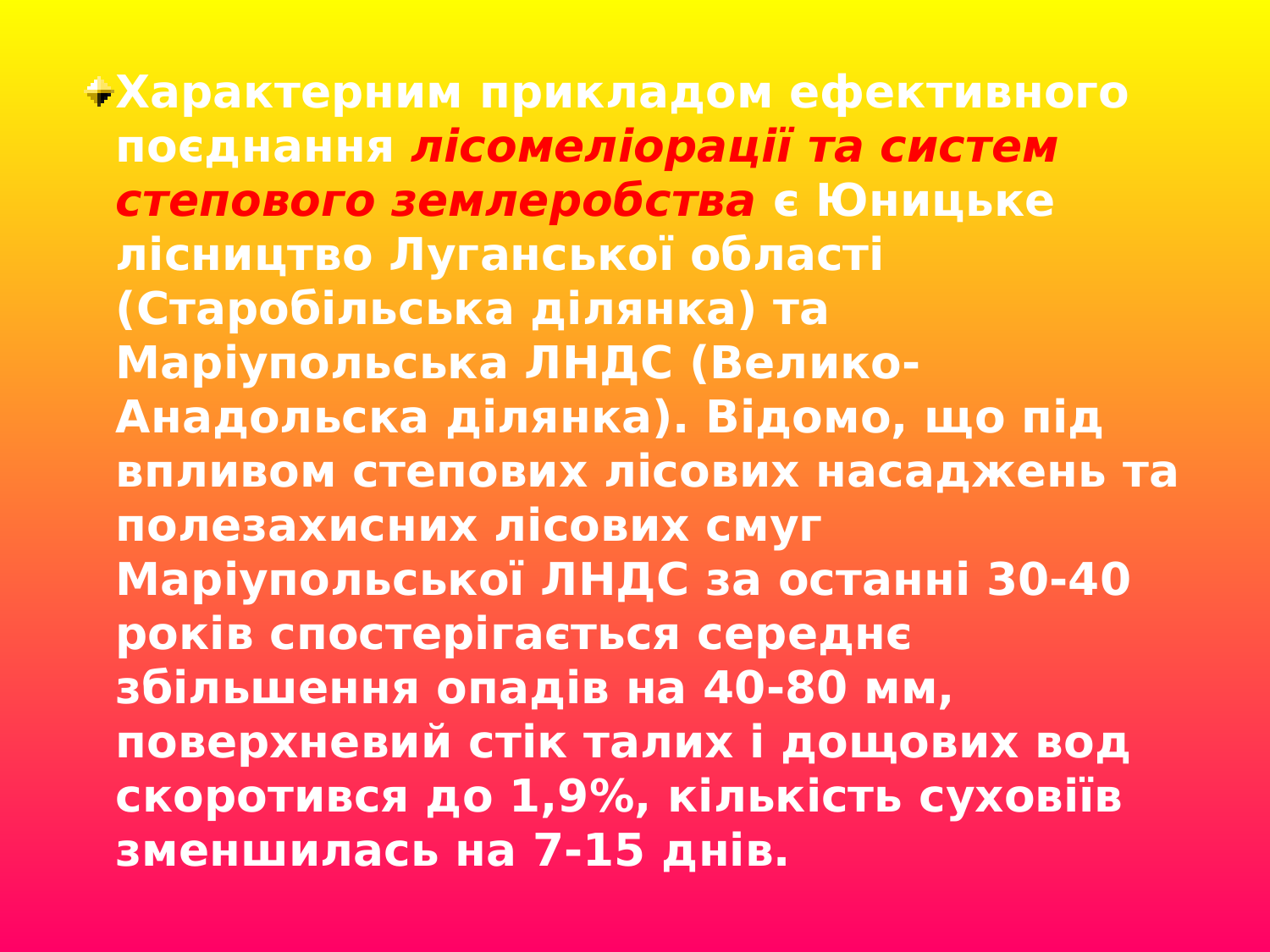

Характерним прикладом ефективного поєднання лісомеліорації та систем степового землеробства є Юницьке лісництво Луганської області (Старобільська ділянка) та Маріупольська ЛНДС (Велико-Анадольска ділянка). Відомо, що під впливом степових лісових насаджень та полезахисних лісових смуг Маріупольської ЛНДС за останні 30-40 років спостерігається середнє збільшення опадів на 40-80 мм, поверхневий стік талих і дощових вод скоротився до 1,9%, кількість суховіїв зменшилась на 7-15 днів.